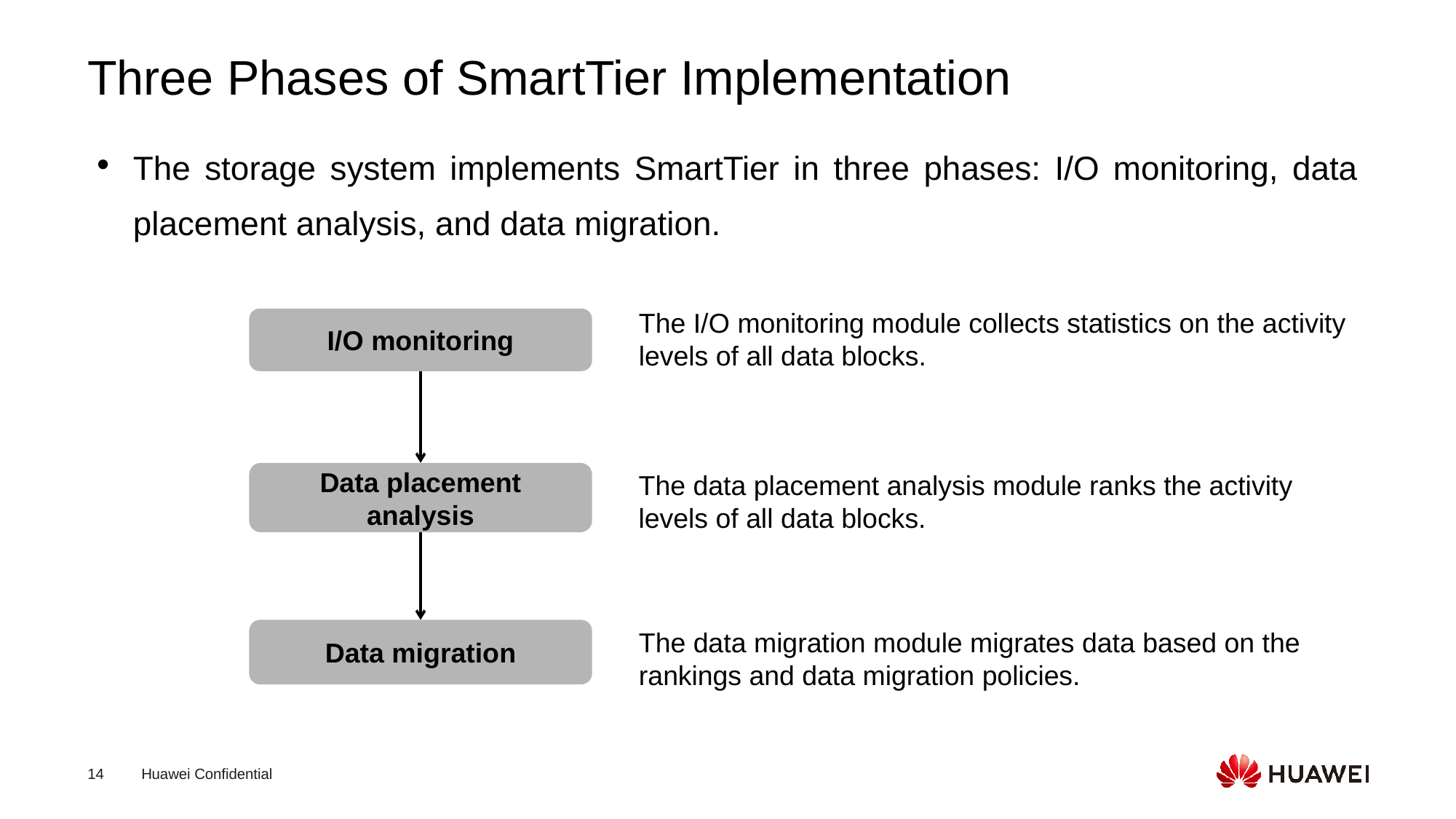

# Three Phases of SmartTier Implementation
The storage system implements SmartTier in three phases: I/O monitoring, data placement analysis, and data migration.

The I/O monitoring module collects statistics on the activity levels of all data blocks.
I/O monitoring
Data placement analysis
The data placement analysis module ranks the activity levels of all data blocks.
Data migration
The data migration module migrates data based on the rankings and data migration policies.